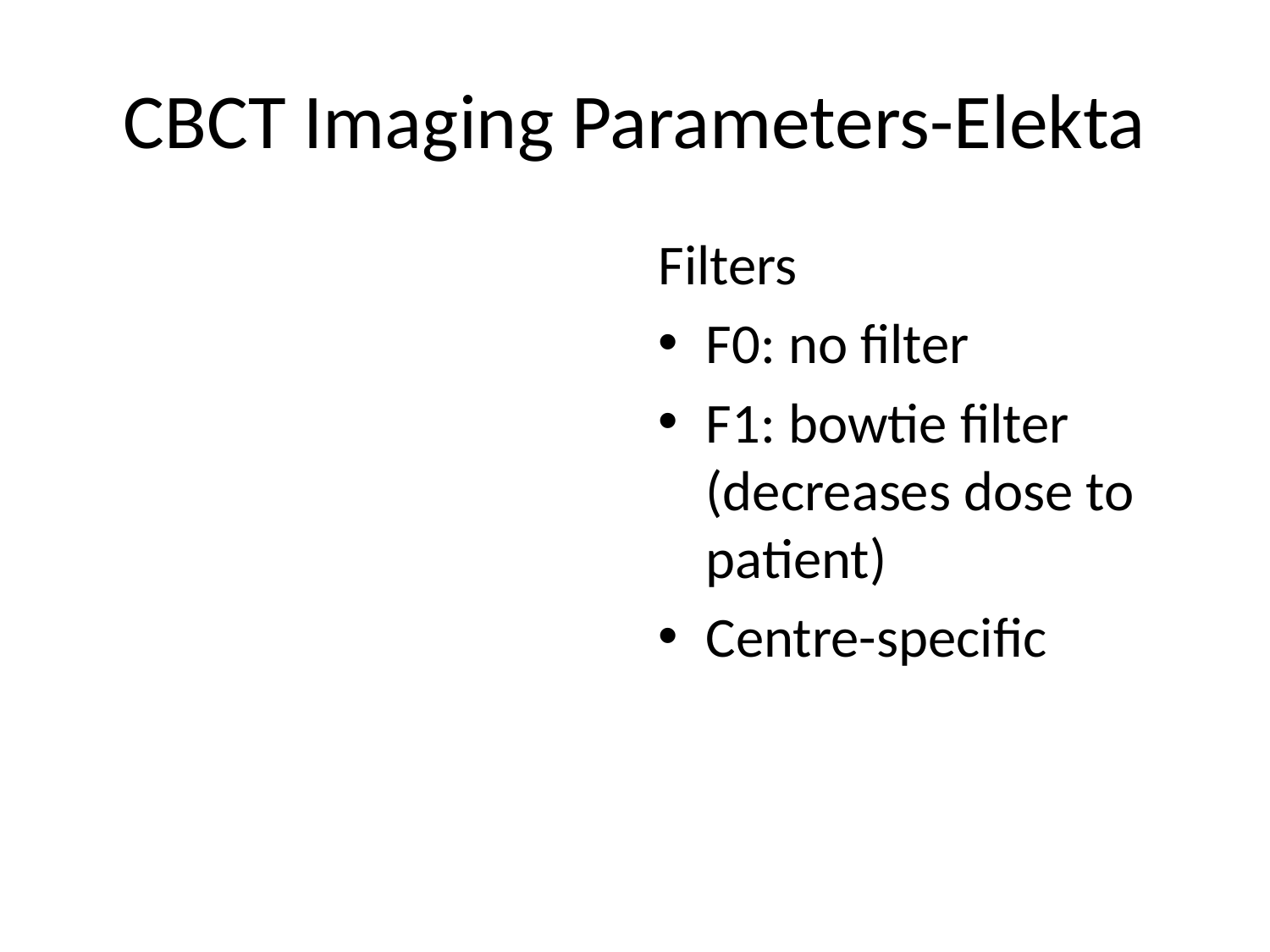

CBCT Imaging Parameters-Elekta
Filters
F0: no filter
F1: bowtie filter (decreases dose to patient)
Centre-specific